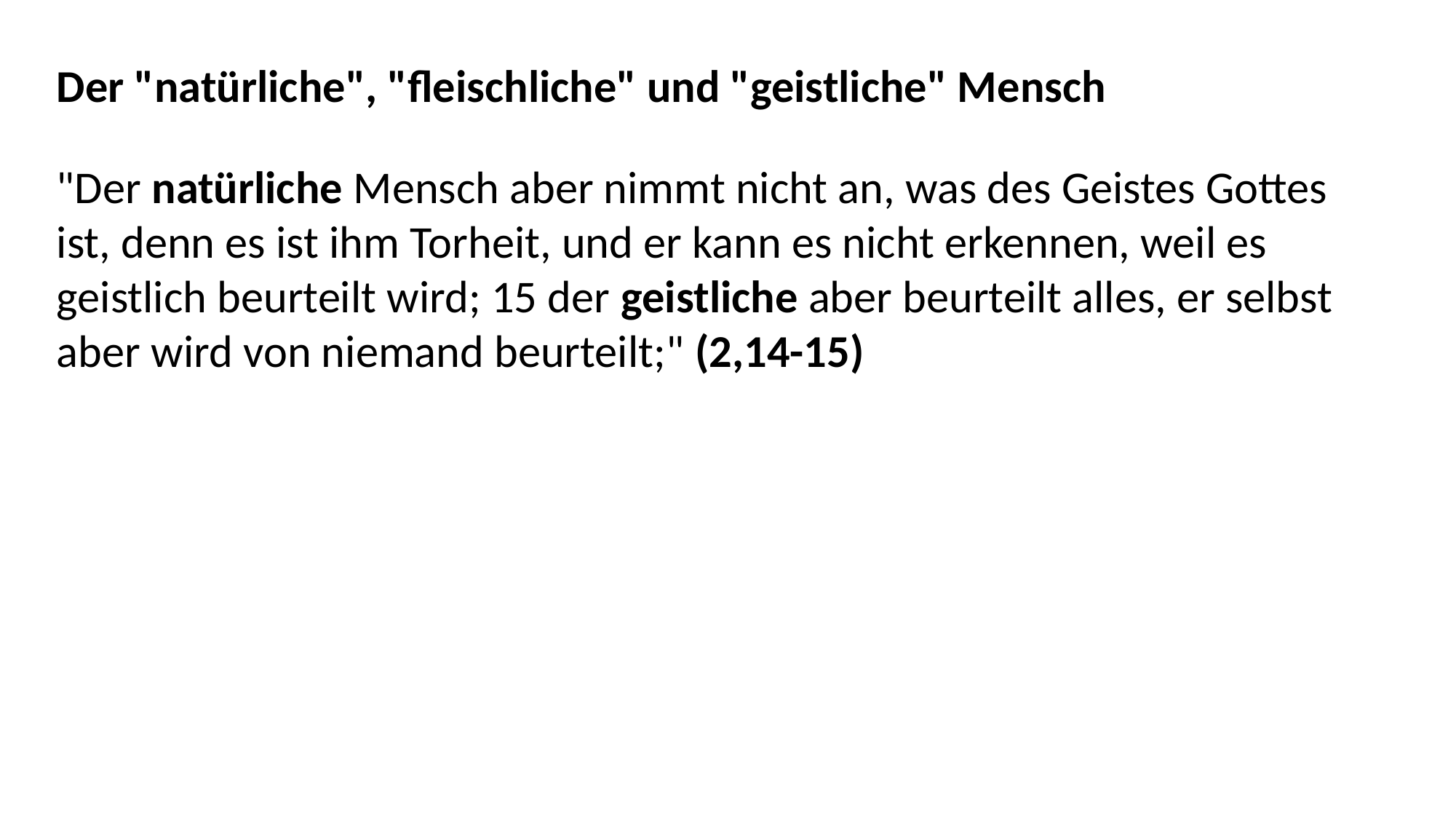

Der "natürliche", "fleischliche" und "geistliche" Mensch
"Der natürliche Mensch aber nimmt nicht an, was des Geistes Gottes ist, denn es ist ihm Torheit, und er kann es nicht erkennen, weil es geistlich beurteilt wird; 15 der geistliche aber beurteilt alles, er selbst aber wird von niemand beurteilt;" (2,14-15)